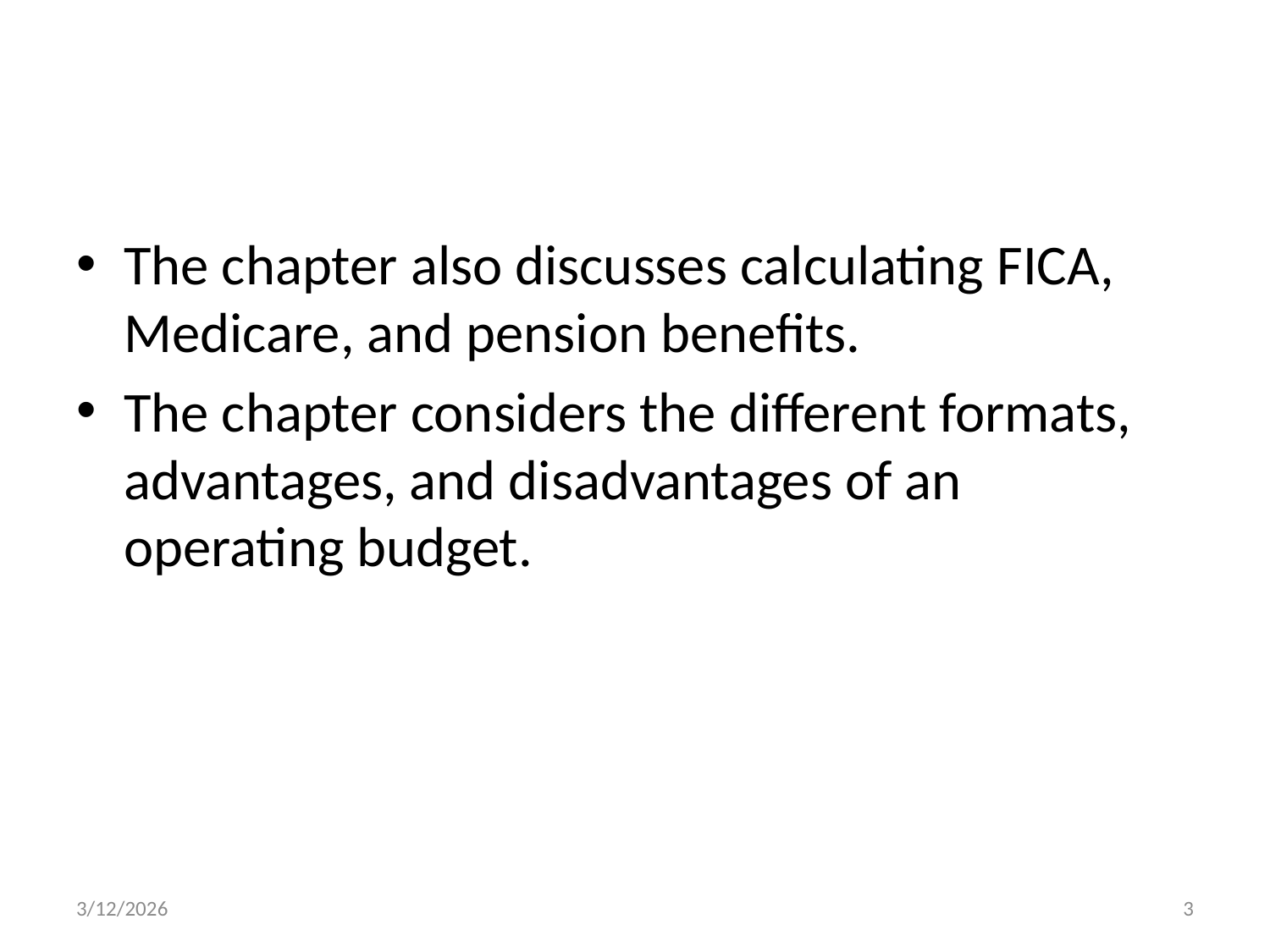

#
The chapter also discusses calculating FICA, Medicare, and pension benefits.
The chapter considers the different formats, advantages, and disadvantages of an operating budget.
3/12/2026
3